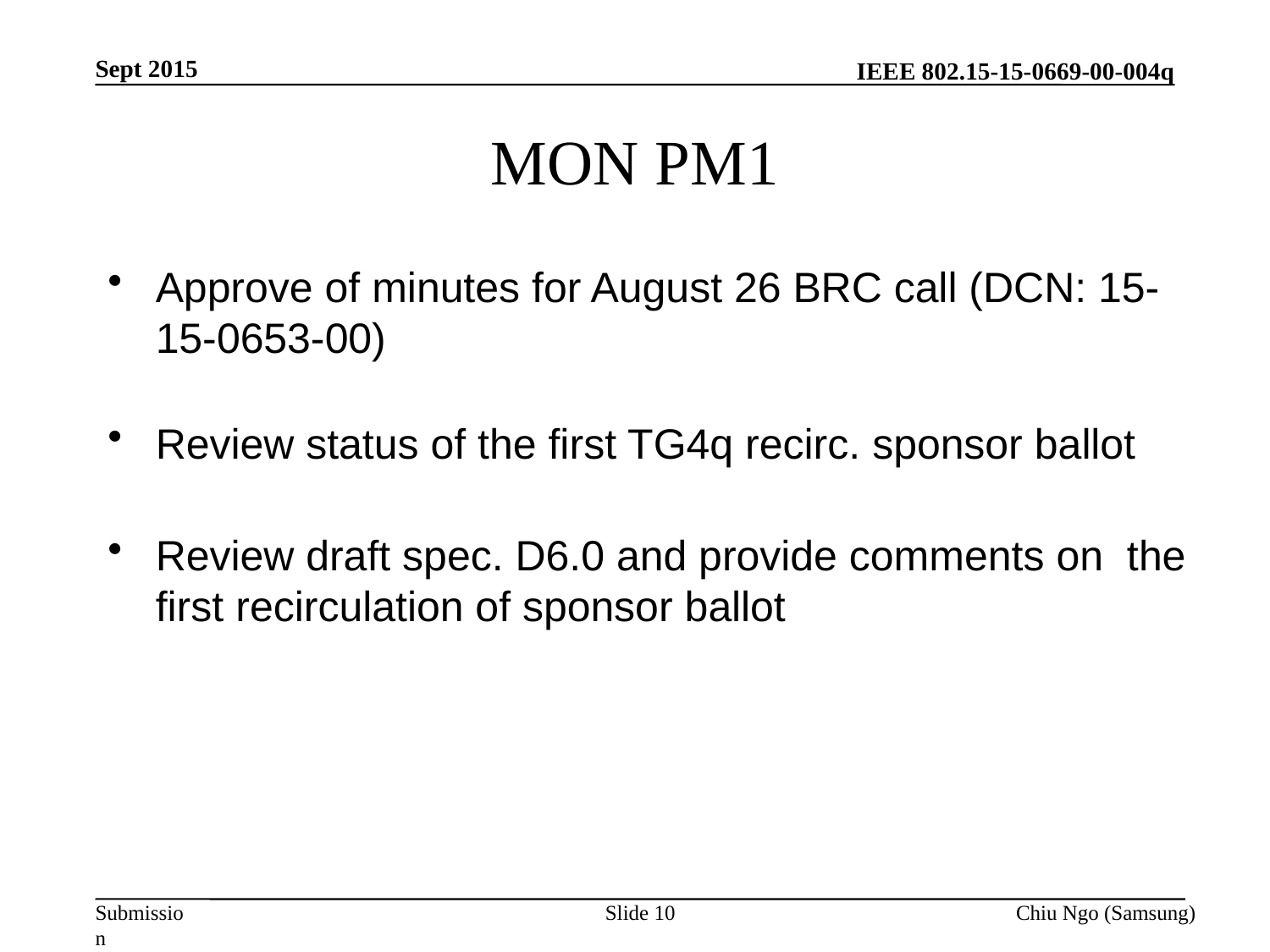

Sept 2015
# MON PM1
Approve of minutes for August 26 BRC call (DCN: 15-15-0653-00)

Review status of the first TG4q recirc. sponsor ballot

Review draft spec. D6.0 and provide comments on  the first recirculation of sponsor ballot
Slide 10
Chiu Ngo (Samsung)